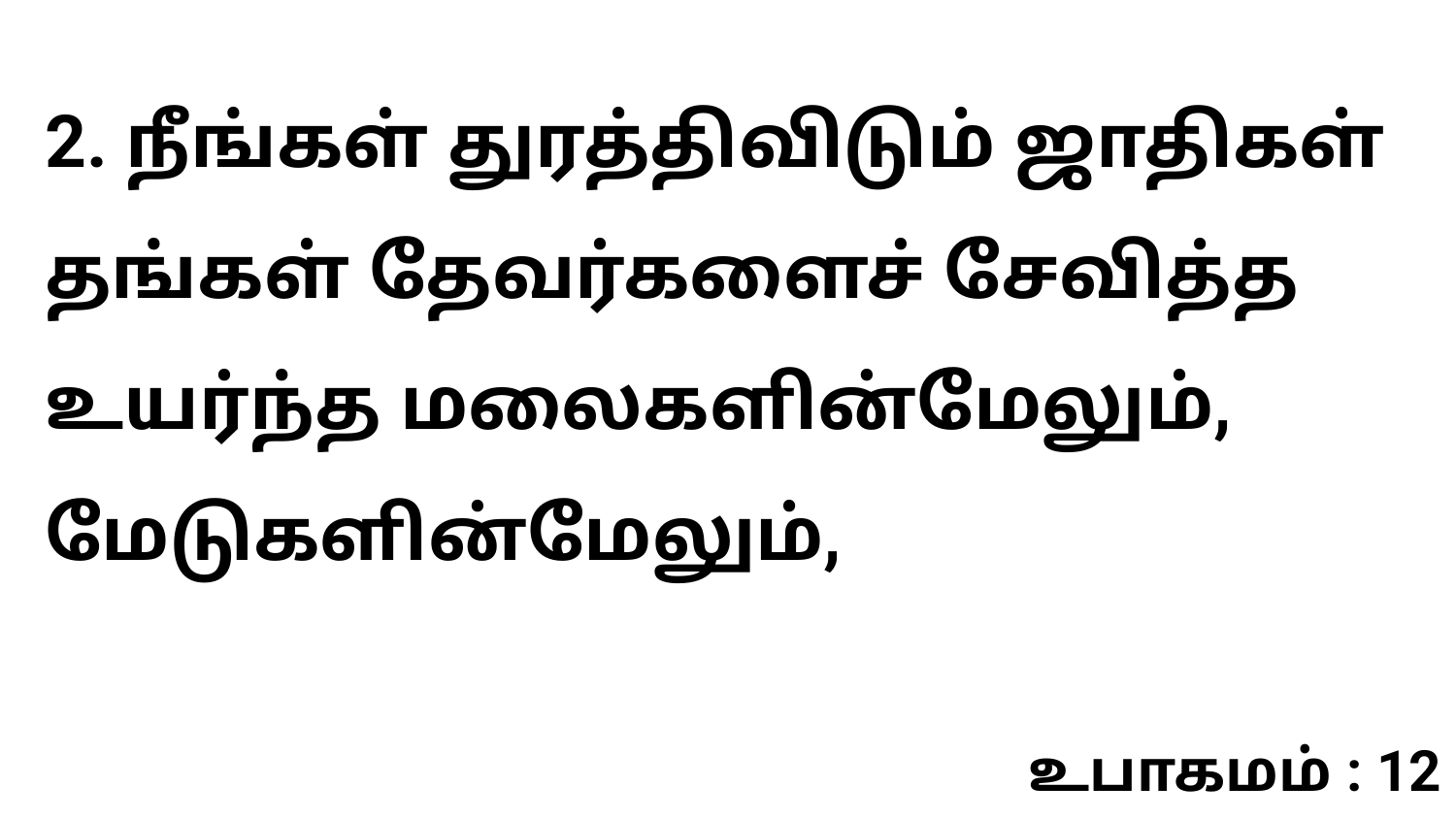

2. நீங்கள் துரத்திவிடும் ஜாதிகள் தங்கள் தேவர்களைச் சேவித்த உயர்ந்த மலைகளின்மேலும், மேடுகளின்மேலும்,
உபாகமம் : 12